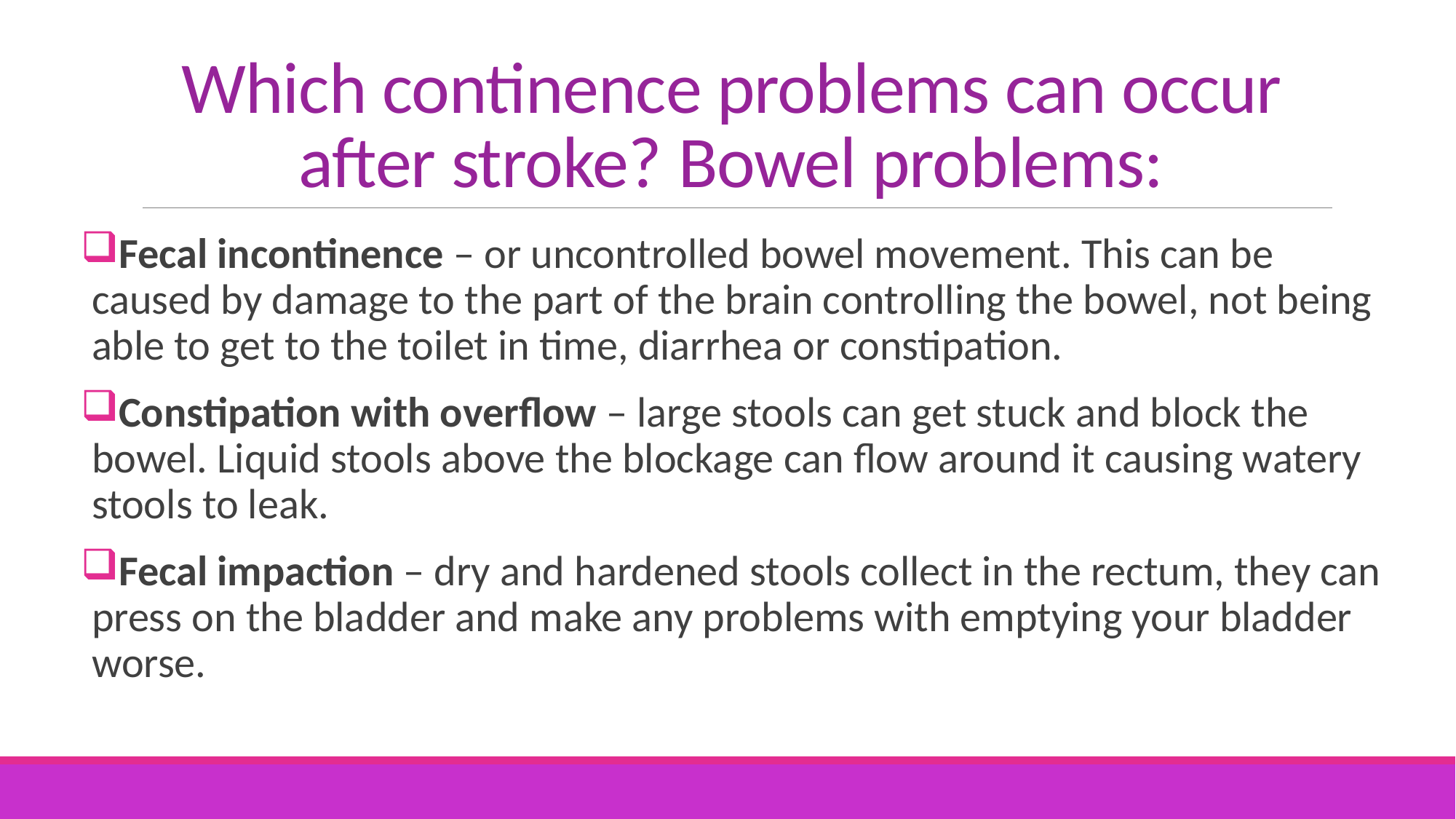

# Which continence problems can occur after stroke? Bowel problems:
Fecal incontinence – or uncontrolled bowel movement. This can be caused by damage to the part of the brain controlling the bowel, not being able to get to the toilet in time, diarrhea or constipation.
Constipation with overflow – large stools can get stuck and block the bowel. Liquid stools above the blockage can flow around it causing watery stools to leak.
Fecal impaction – dry and hardened stools collect in the rectum, they can press on the bladder and make any problems with emptying your bladder worse.